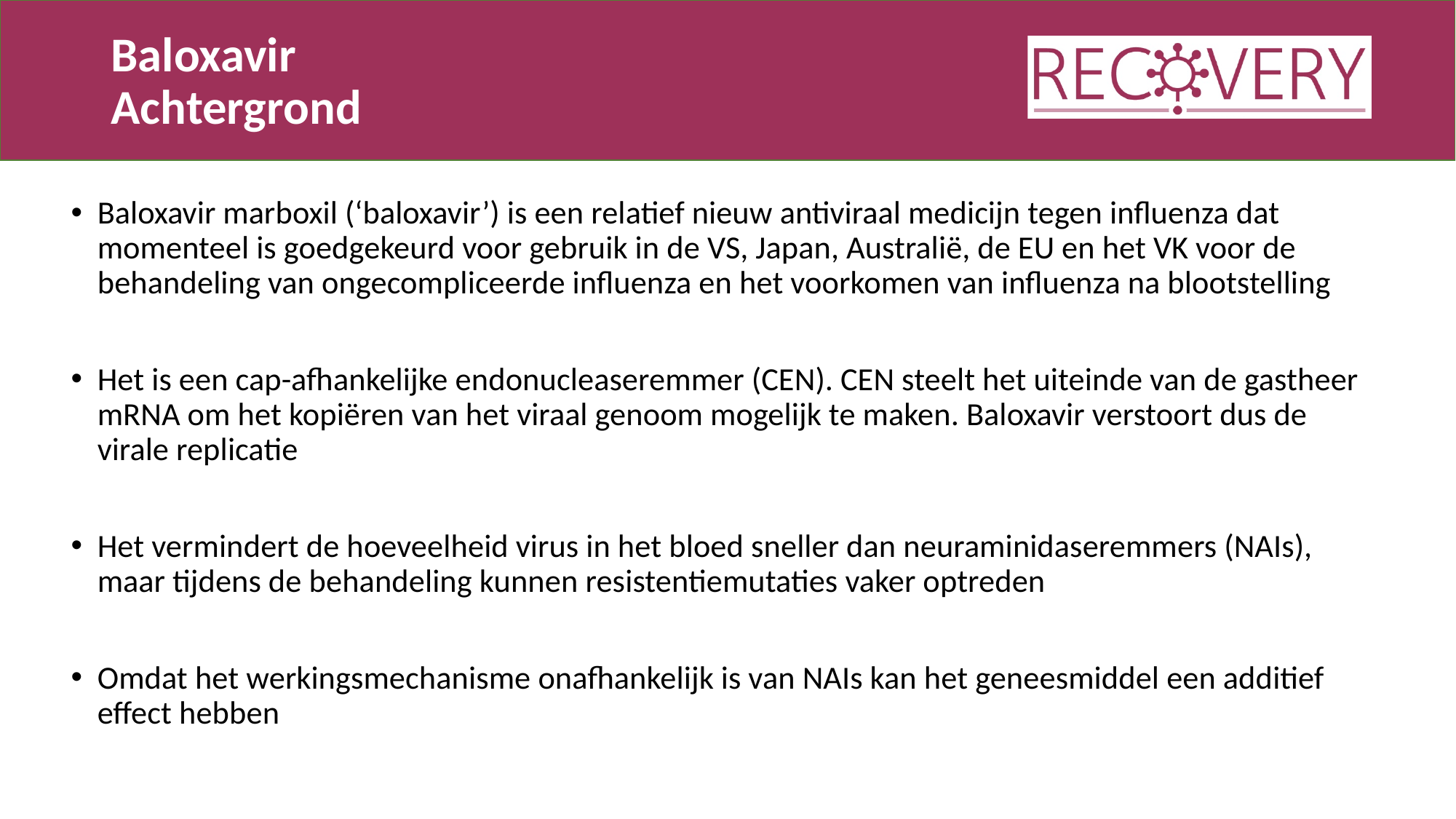

# Baloxavir Achtergrond
Baloxavir marboxil (‘baloxavir’) is een relatief nieuw antiviraal medicijn tegen influenza dat momenteel is goedgekeurd voor gebruik in de VS, Japan, Australië, de EU en het VK voor de behandeling van ongecompliceerde influenza en het voorkomen van influenza na blootstelling

Het is een cap-afhankelijke endonucleaseremmer (CEN). CEN steelt het uiteinde van de gastheer mRNA om het kopiëren van het viraal genoom mogelijk te maken. Baloxavir verstoort dus de virale replicatie

Het vermindert de hoeveelheid virus in het bloed sneller dan neuraminidaseremmers (NAIs), maar tijdens de behandeling kunnen resistentiemutaties vaker optreden

Omdat het werkingsmechanisme onafhankelijk is van NAIs kan het geneesmiddel een additief effect hebben